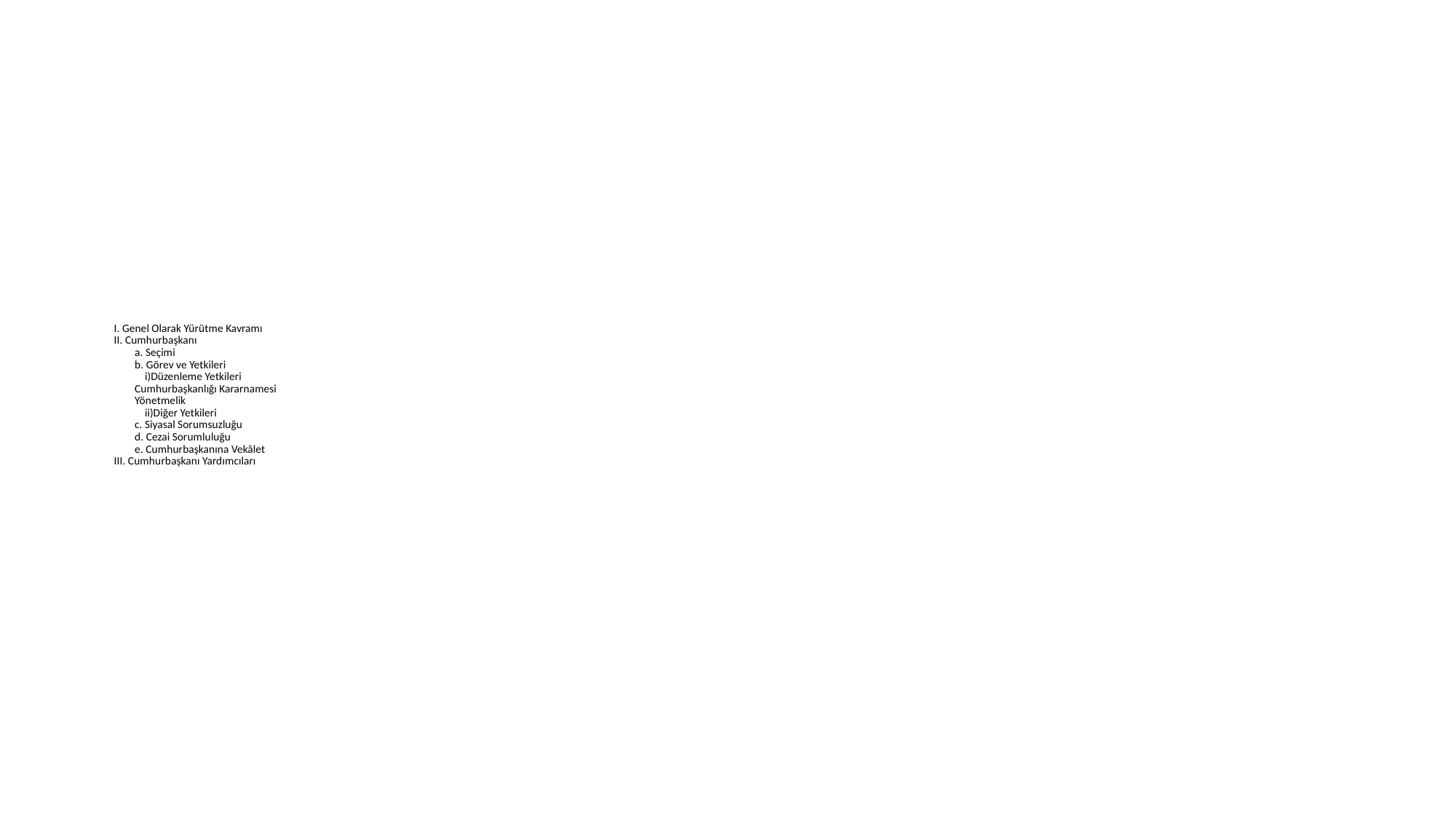

# I. Genel Olarak Yürütme Kavramı II. Cumhurbaşkanı a. Seçimi b. Görev ve Yetkileri i)Düzenleme Yetkileri Cumhurbaşkanlığı Kararnamesi Yönetmelik ii)Diğer Yetkileri c. Siyasal Sorumsuzluğu d. Cezai Sorumluluğu e. Cumhurbaşkanına Vekâlet III. Cumhurbaşkanı Yardımcıları